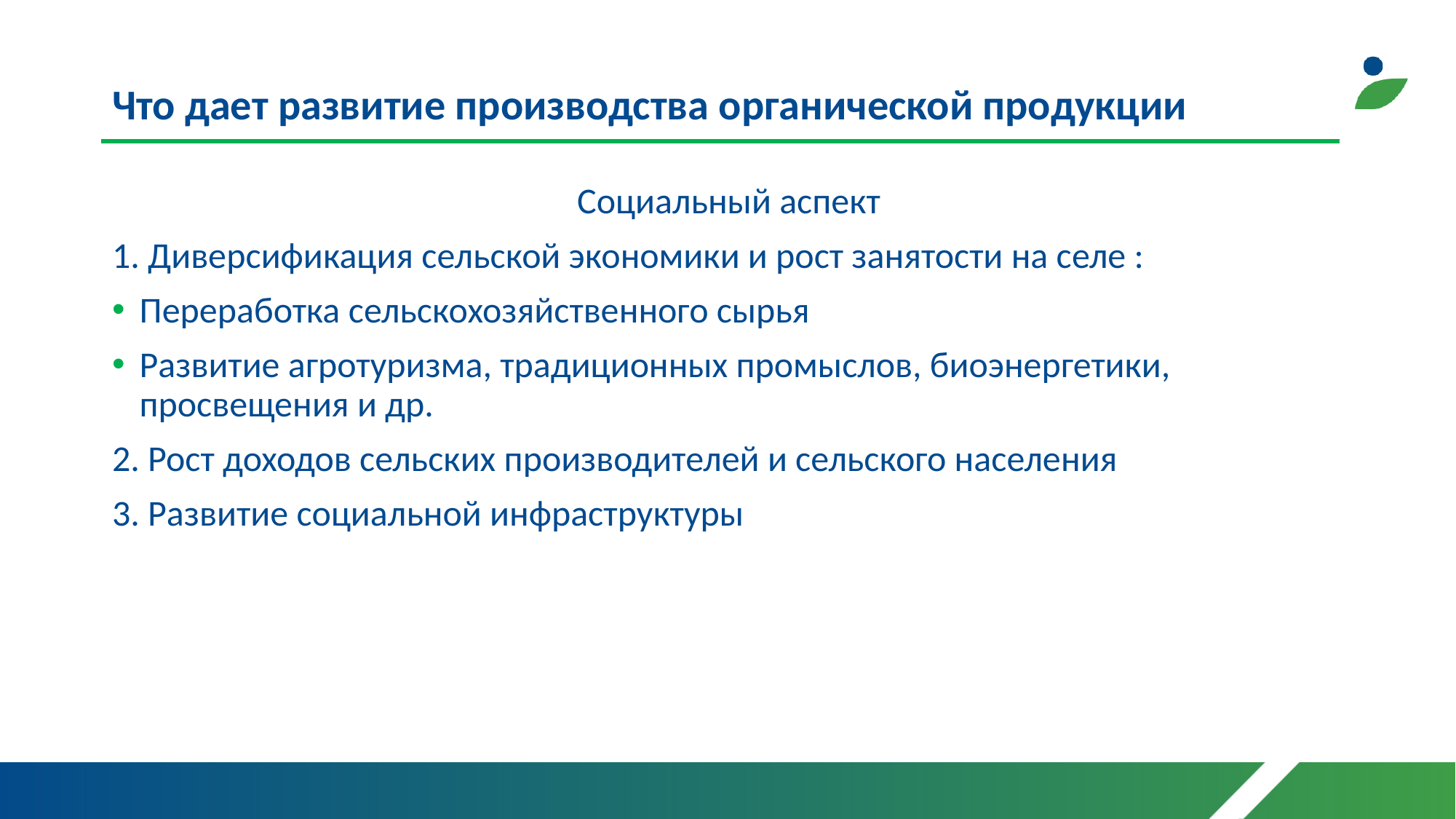

# Что дает развитие производства органической продукции
Социальный аспект
1. Диверсификация сельской экономики и рост занятости на селе :
Переработка сельскохозяйственного сырья
Развитие агротуризма, традиционных промыслов, биоэнергетики, просвещения и др.
2. Рост доходов сельских производителей и сельского населения
3. Развитие социальной инфраструктуры